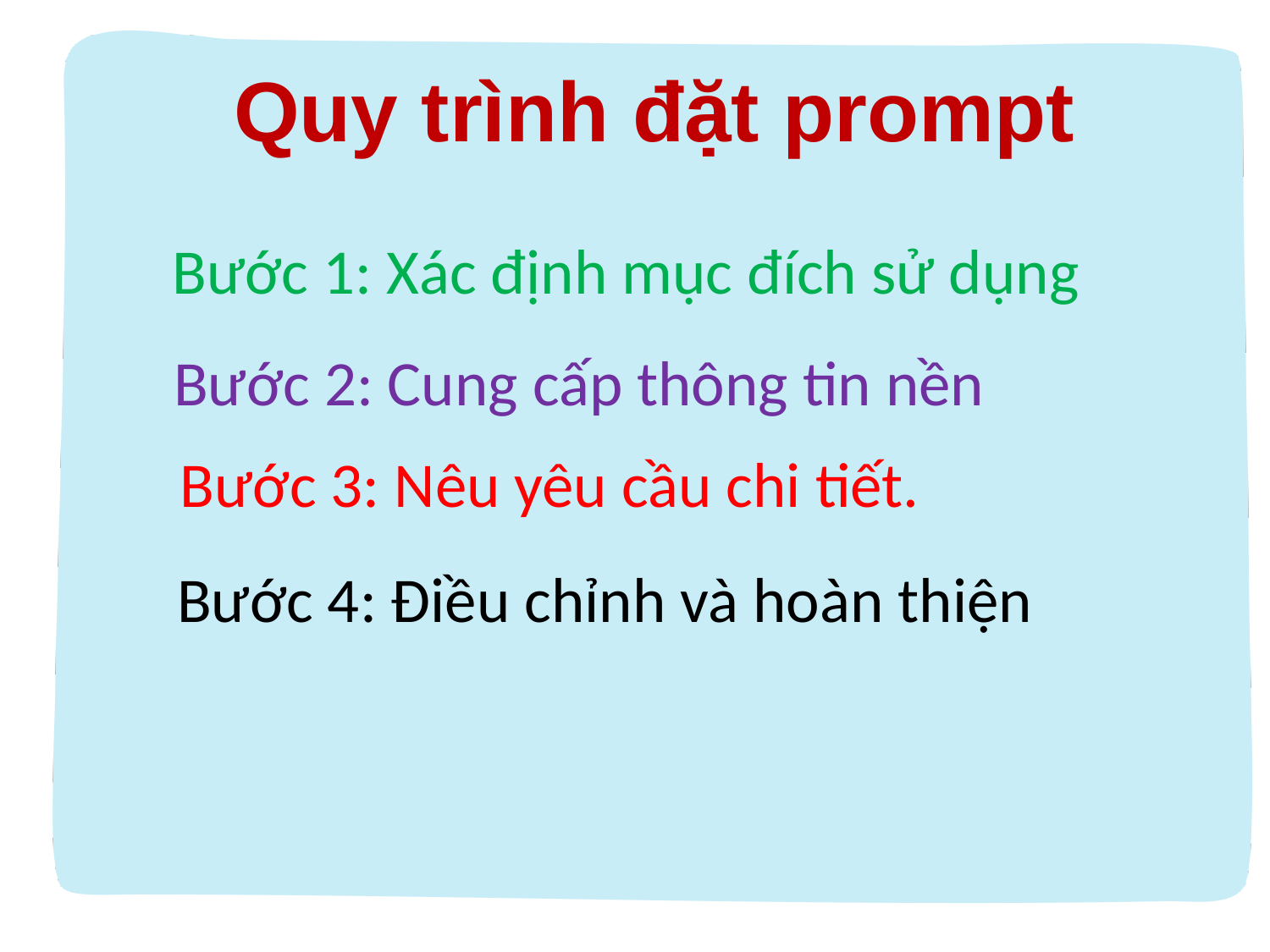

Quy trình đặt prompt
Bước 1: Xác định mục đích sử dụng
Bước 2: Cung cấp thông tin nền
Bước 3: Nêu yêu cầu chi tiết.
Bước 4: Điều chỉnh và hoàn thiện